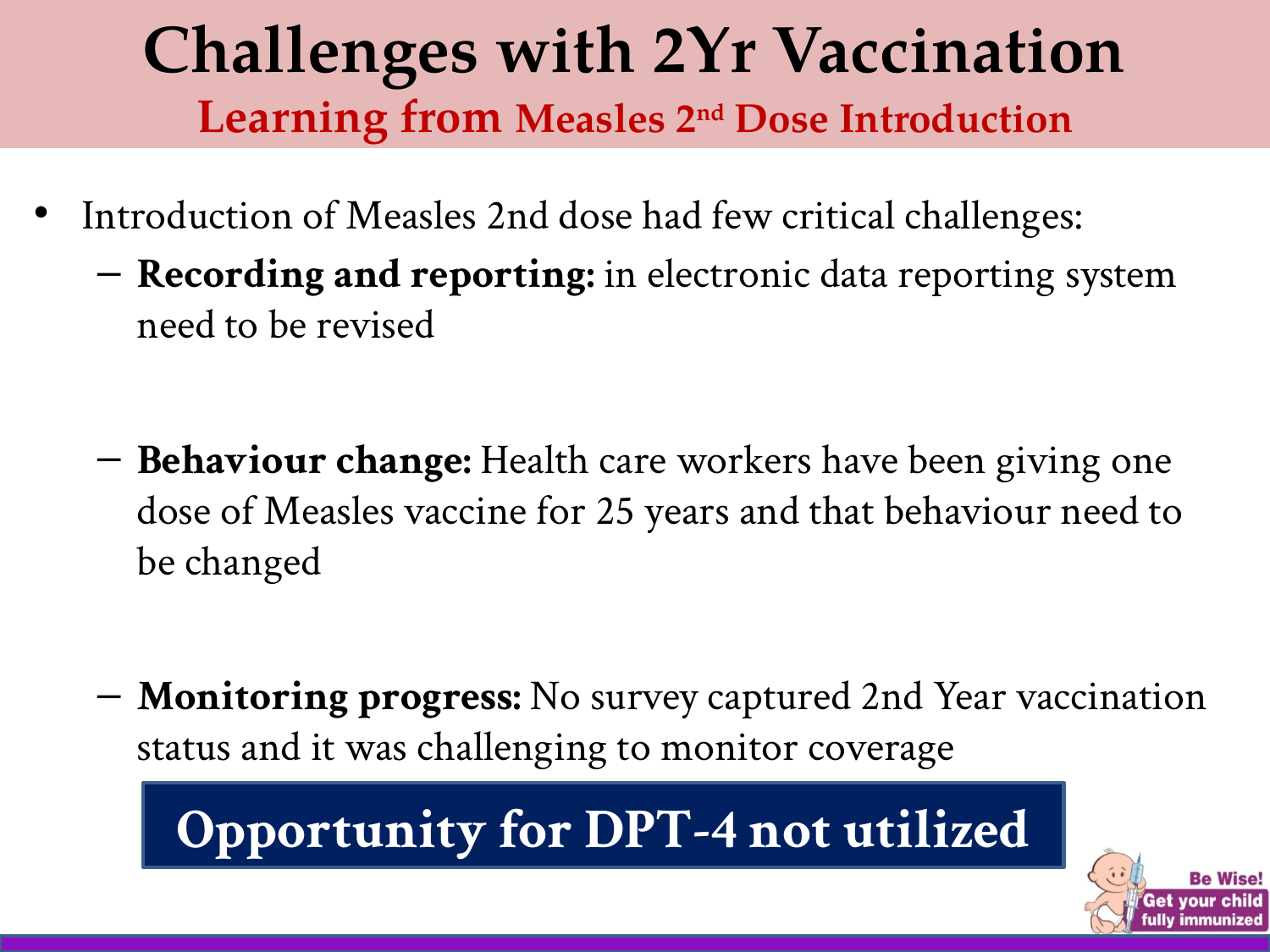

# Challenges with 2Yr Vaccination Learning from Measles 2nd Dose Introduction
Introduction of Measles 2nd dose had few critical challenges:
Recording and reporting: in electronic data reporting system need to be revised

Behaviour change: Health care workers have been giving one dose of Measles vaccine for 25 years and that behaviour need to be changed

Monitoring progress: No survey captured 2nd Year vaccination status and it was challenging to monitor coverage
Opportunity for DPT-4 not utilized